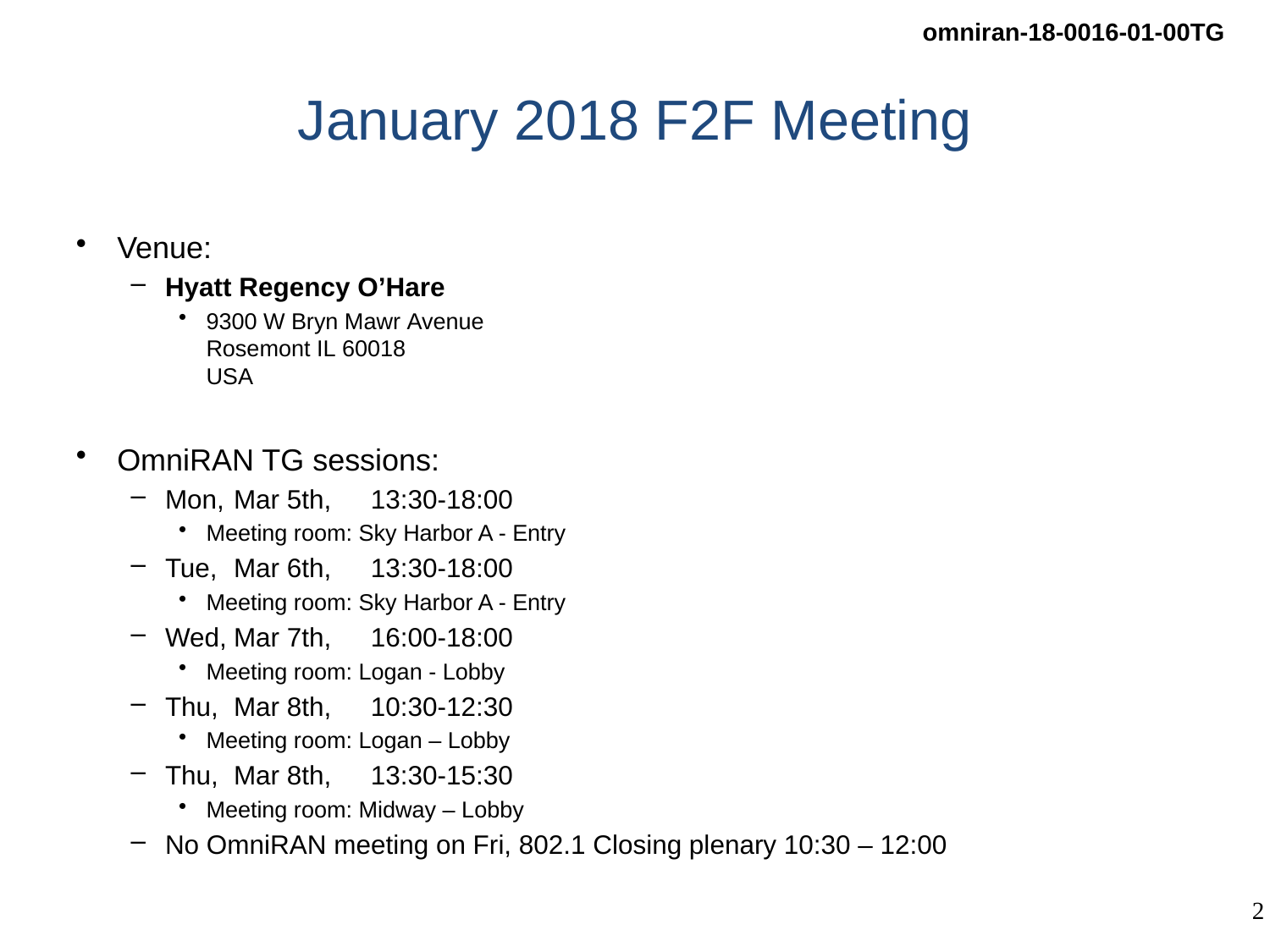

# January 2018 F2F Meeting
Venue:
Hyatt Regency O’Hare
9300 W Bryn Mawr Avenue
Rosemont IL 60018
USA

OmniRAN TG sessions:
Mon, 	Mar 5th,	13:30-18:00
Meeting room: Sky Harbor A - Entry
Tue, 	Mar 6th, 	13:30-18:00
Meeting room: Sky Harbor A - Entry
Wed,	Mar 7th,	16:00-18:00
Meeting room: Logan - Lobby
Thu,	Mar 8th,	10:30-12:30
Meeting room: Logan – Lobby
Thu,	Mar 8th,	13:30-15:30
Meeting room: Midway – Lobby
No OmniRAN meeting on Fri, 802.1 Closing plenary 10:30 – 12:00